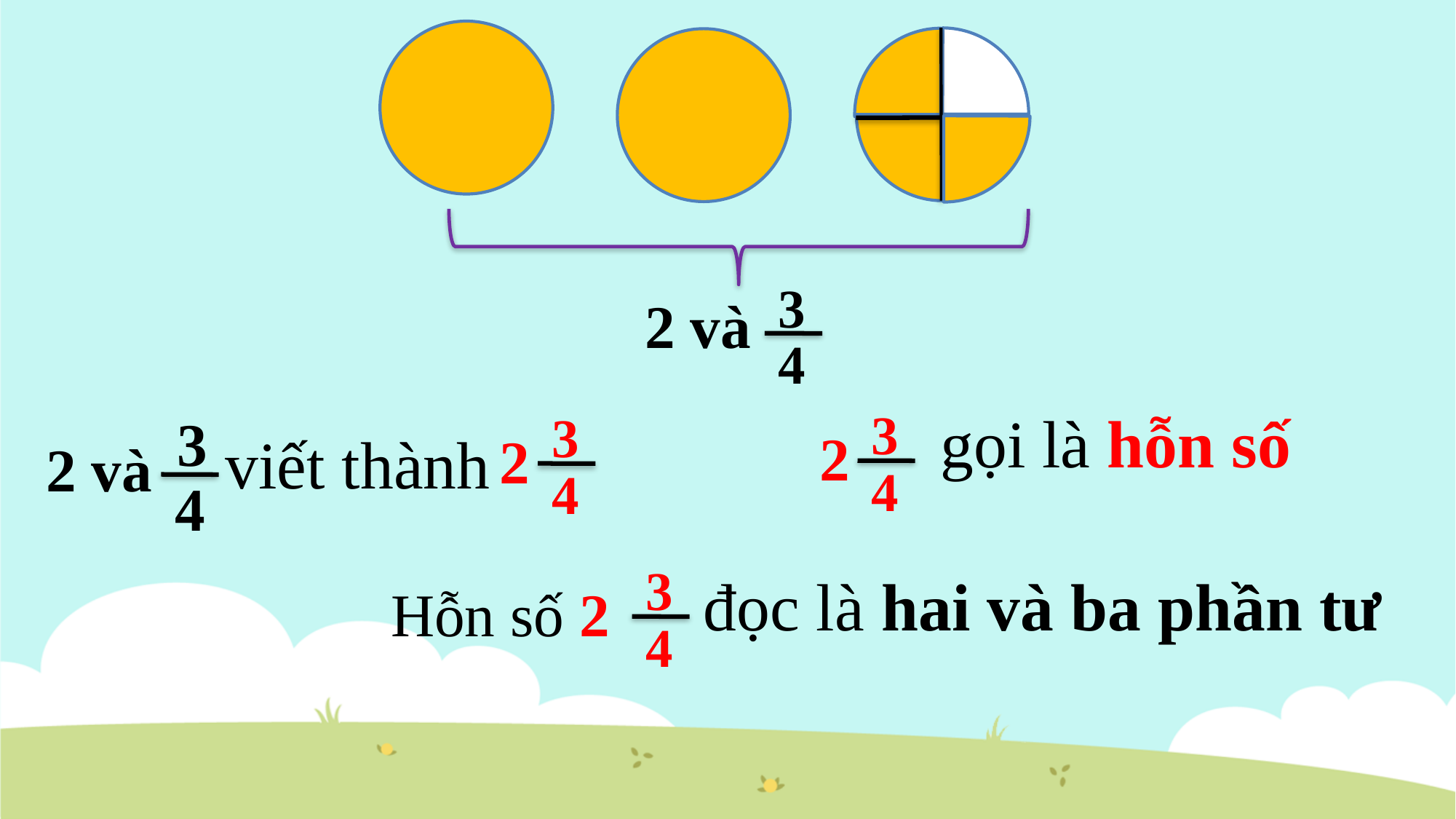

3
4
2 và
3
4
gọi là hỗn số
3
4
3
4
2
viết thành
2
2 và
3
4
Hỗn số 2
đọc là hai và ba phần tư